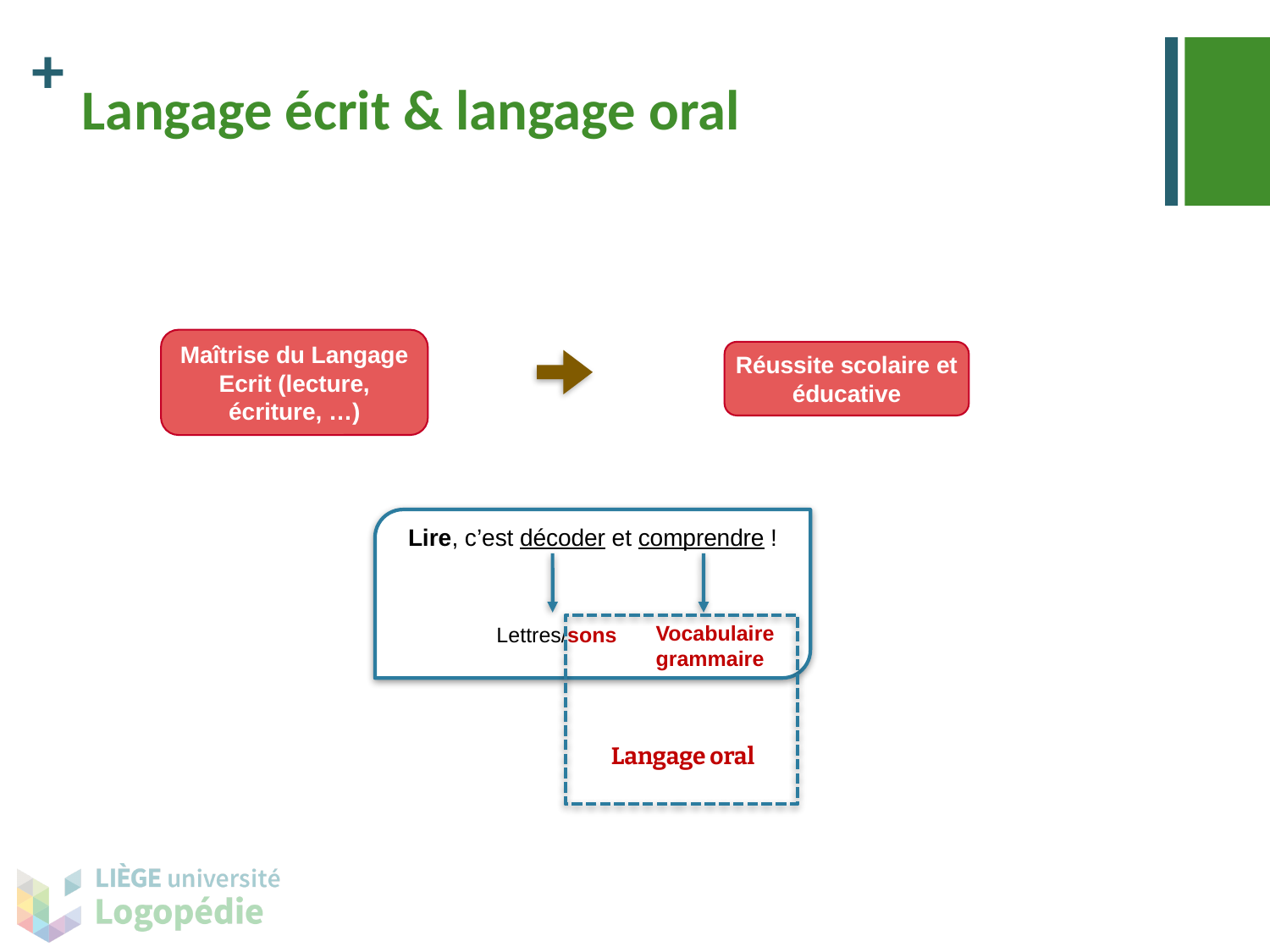

# Langage écrit & langage oral
16
Maîtrise du Langage Ecrit (lecture, écriture, …)
Réussite scolaire et éducative

Lire, c’est décoder et comprendre !

Vocabulaire grammaire
Lettres/sons

Langage oral